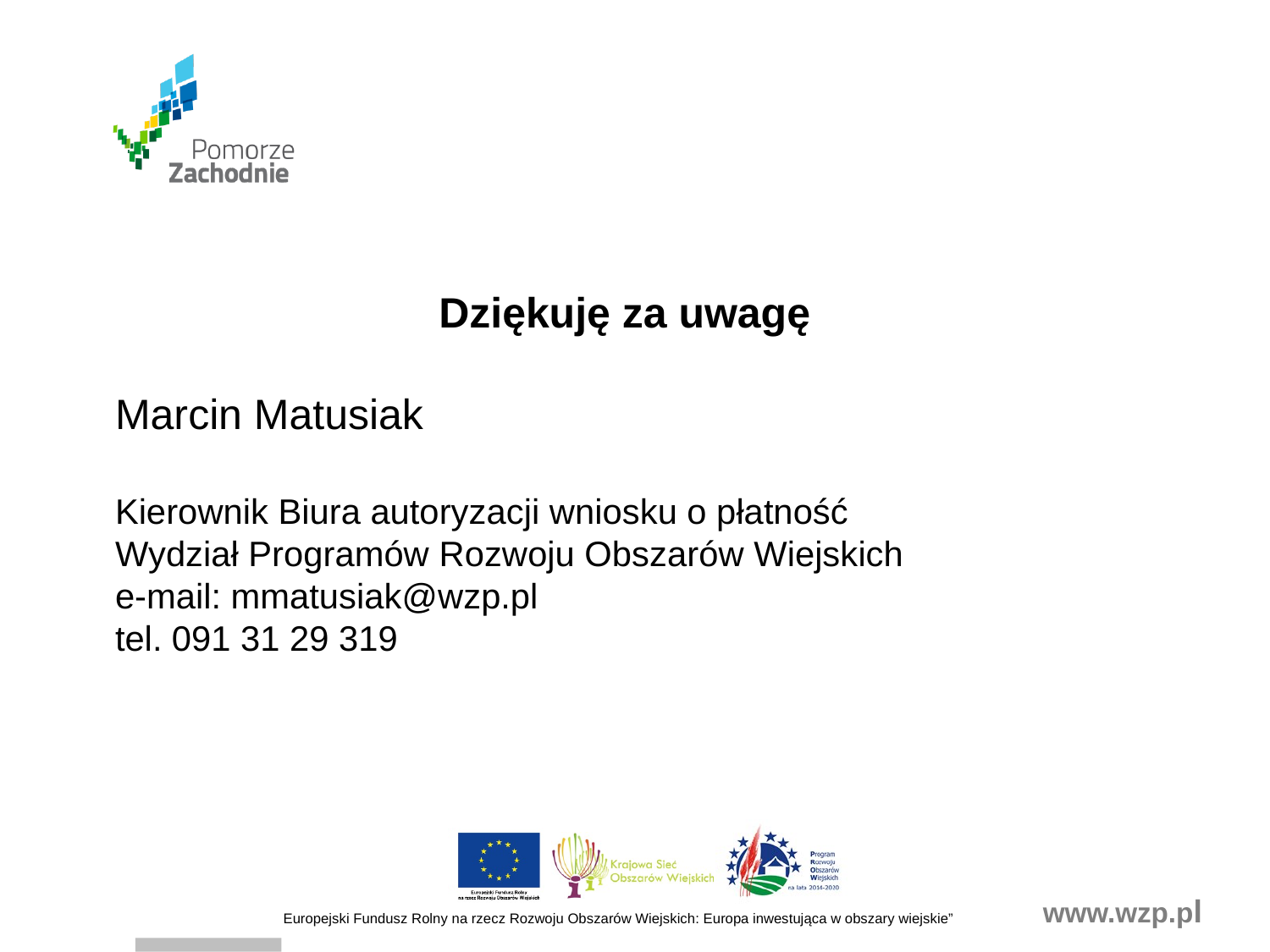

Dziękuję za uwagę

Marcin Matusiak

Kierownik Biura autoryzacji wniosku o płatność
Wydział Programów Rozwoju Obszarów Wiejskich
e-mail: mmatusiak@wzp.pl
tel. 091 31 29 319